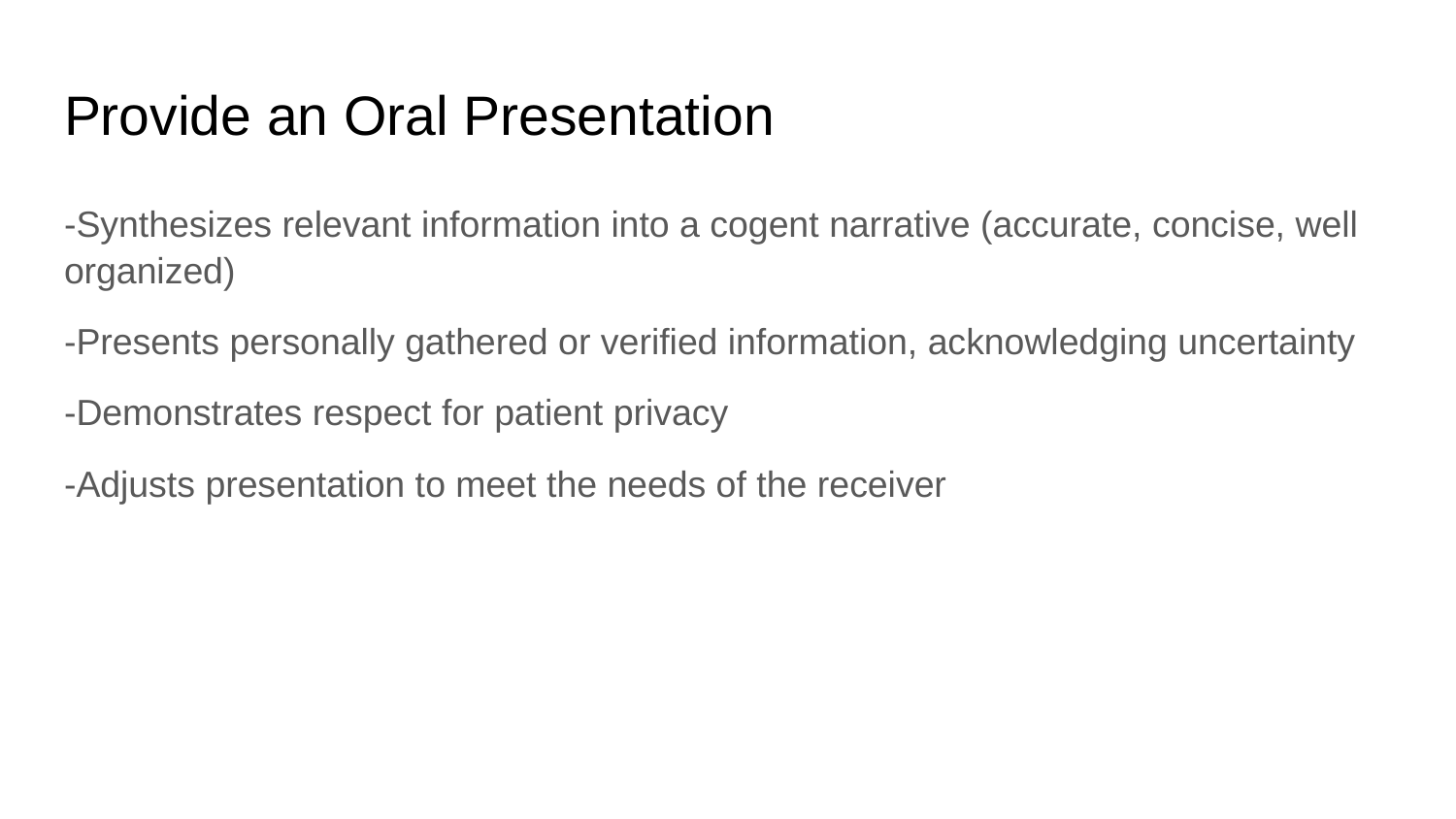

# Provide an Oral Presentation
-Synthesizes relevant information into a cogent narrative (accurate, concise, well organized)
-Presents personally gathered or verified information, acknowledging uncertainty
-Demonstrates respect for patient privacy
-Adjusts presentation to meet the needs of the receiver